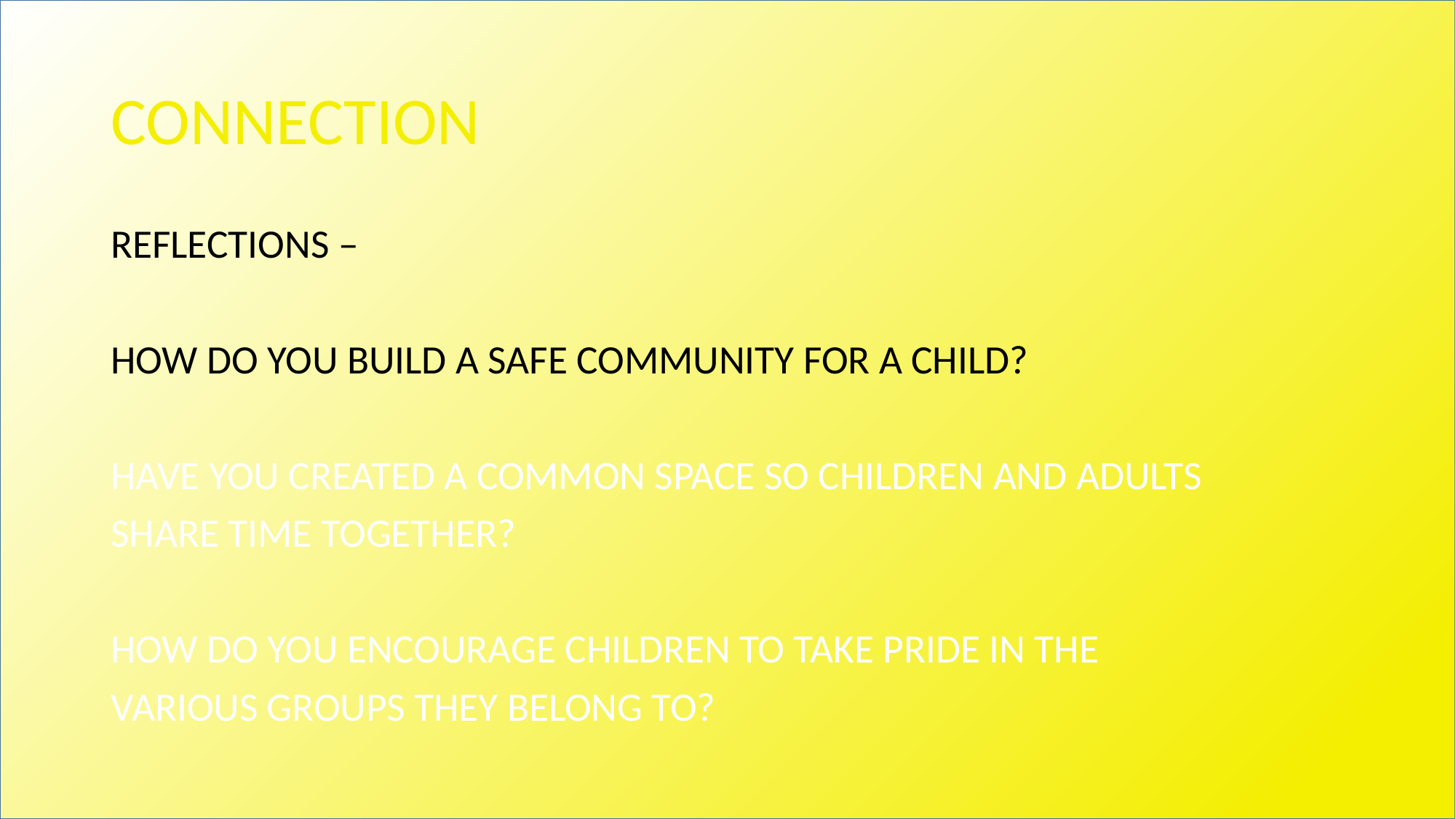

# CONNECTION
REFLECTIONS –

HOW DO YOU BUILD A SAFE COMMUNITY FOR A CHILD?

HAVE YOU CREATED A COMMON SPACE SO CHILDREN AND ADULTS
SHARE TIME TOGETHER?

HOW DO YOU ENCOURAGE CHILDREN TO TAKE PRIDE IN THE
VARIOUS GROUPS THEY BELONG TO?